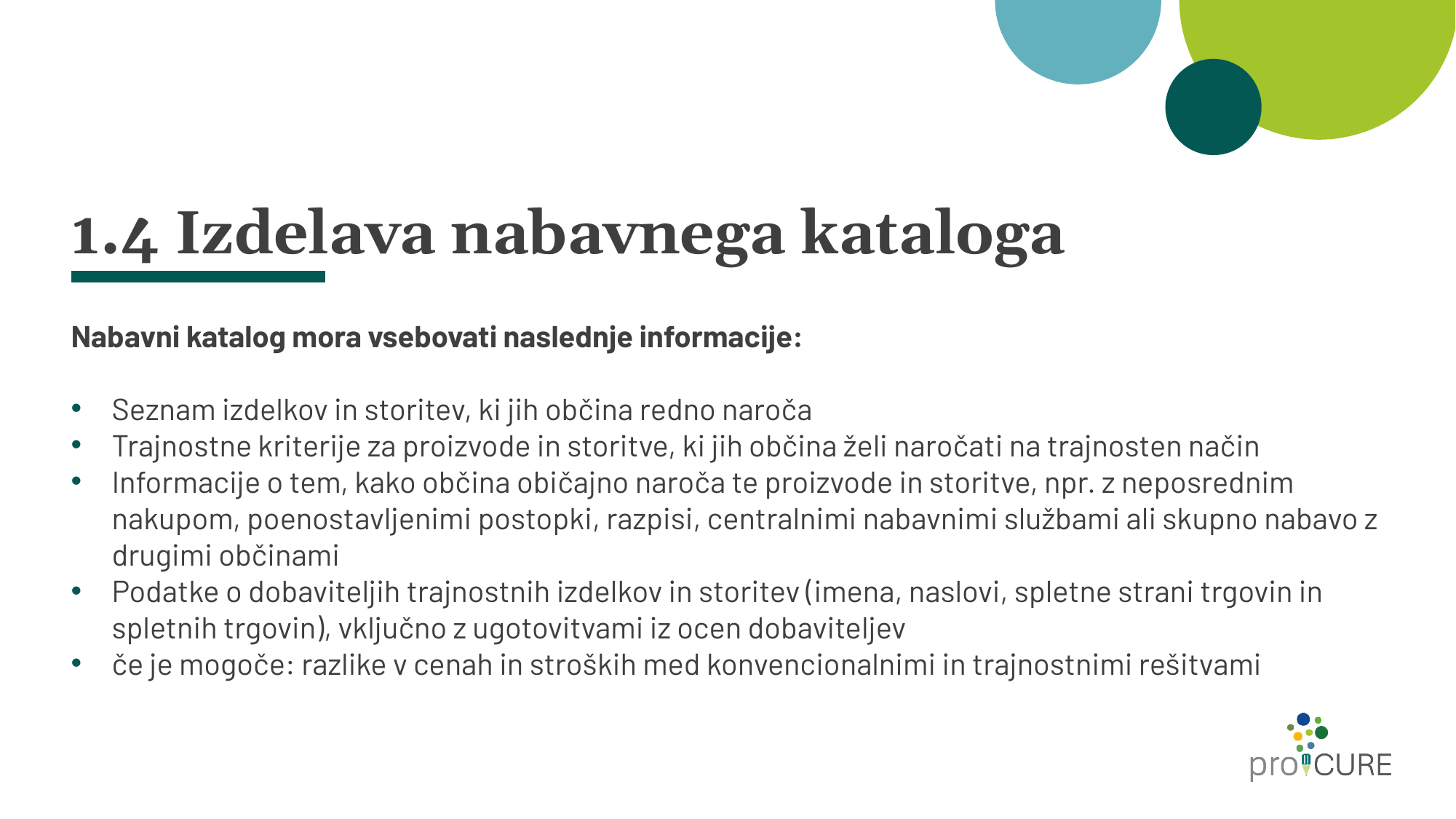

# 1.4 Izdelava nabavnega kataloga
Nabavni katalog mora vsebovati naslednje informacije:

Seznam izdelkov in storitev, ki jih občina redno naroča
Trajnostne kriterije za proizvode in storitve, ki jih občina želi naročati na trajnosten način
Informacije o tem, kako občina običajno naroča te proizvode in storitve, npr. z neposrednim nakupom, poenostavljenimi postopki, razpisi, centralnimi nabavnimi službami ali skupno nabavo z drugimi občinami
Podatke o dobaviteljih trajnostnih izdelkov in storitev (imena, naslovi, spletne strani trgovin in spletnih trgovin), vključno z ugotovitvami iz ocen dobaviteljev
če je mogoče: razlike v cenah in stroških med konvencionalnimi in trajnostnimi rešitvami